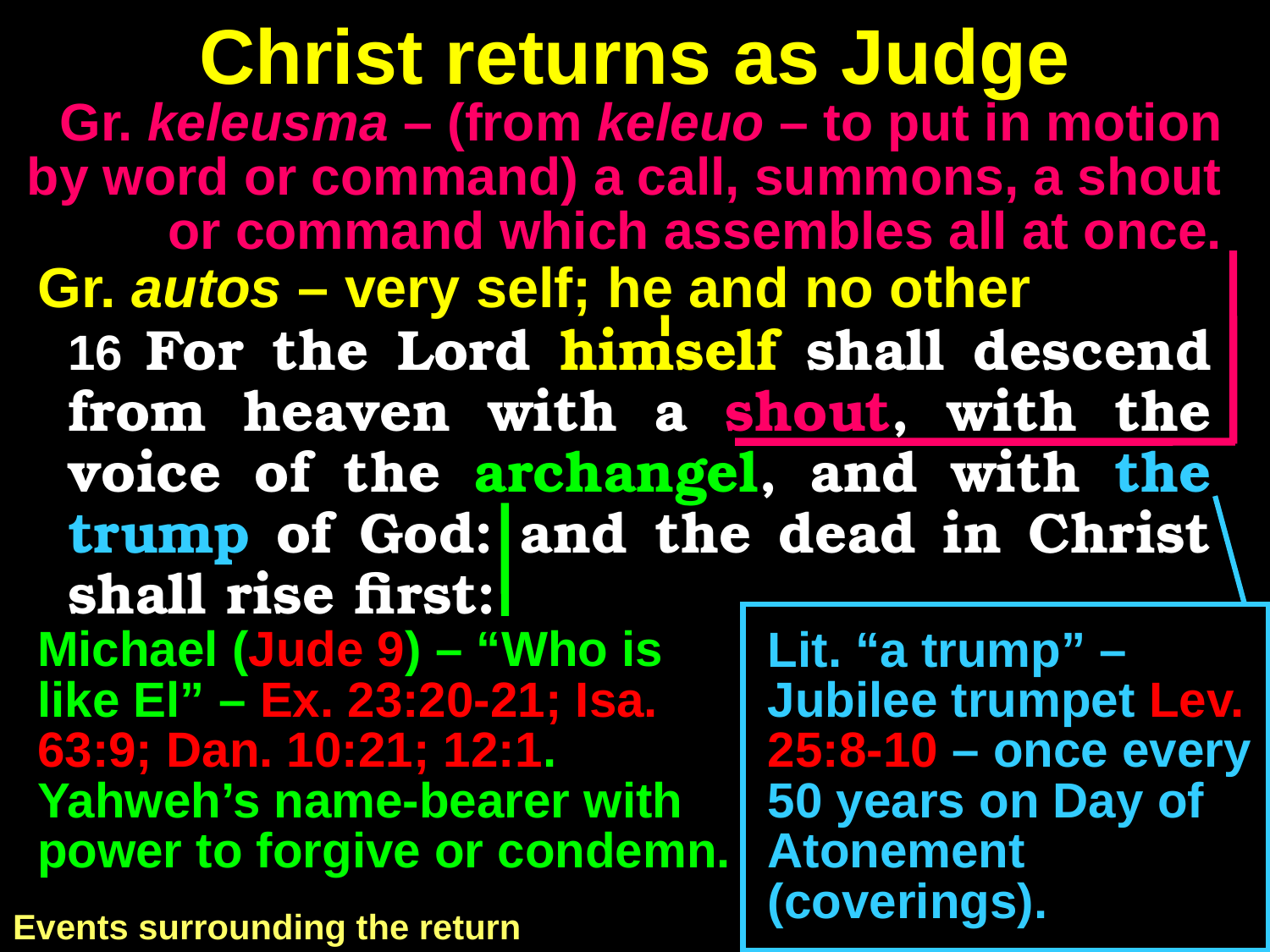

# Christ returns as Judge
Gr. keleusma – (from keleuo – to put in motion by word or command) a call, summons, a shout or command which assembles all at once.
Gr. autos – very self; he and no other

16 For the Lord himself shall descend from heaven with a shout, with the voice of the archangel, and with the trump of God: and the dead in Christ shall rise first:

Michael (Jude 9) – “Who is like El” – Ex. 23:20-21; Isa. 63:9; Dan. 10:21; 12:1. Yahweh’s name-bearer with power to forgive or condemn.
Lit. “a trump” – Jubilee trumpet Lev. 25:8-10 – once every 50 years on Day of Atonement (coverings).
Events surrounding the return of Christ